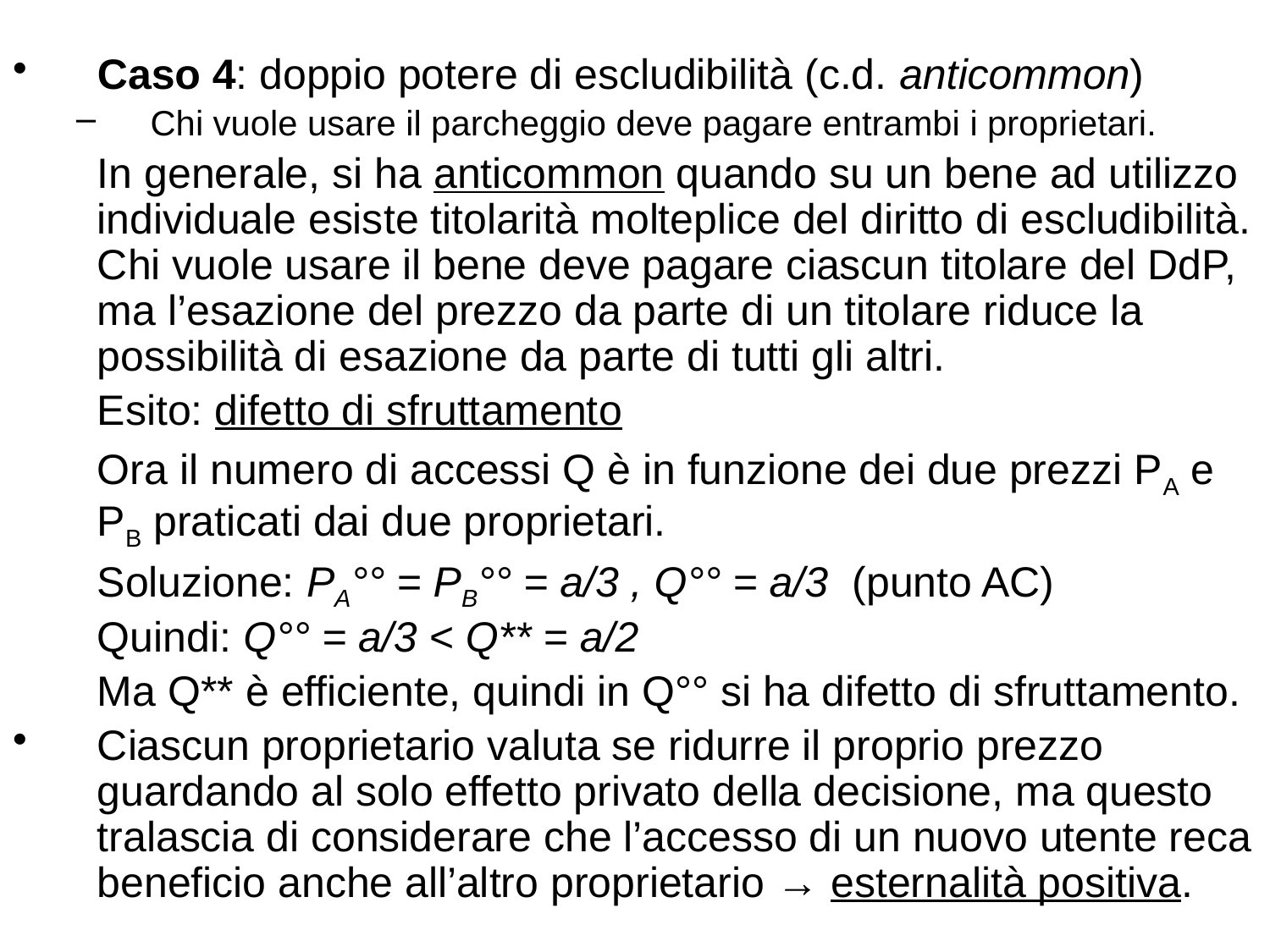

Caso 4: doppio potere di escludibilità (c.d. anticommon)
Chi vuole usare il parcheggio deve pagare entrambi i proprietari.
 	In generale, si ha anticommon quando su un bene ad utilizzo individuale esiste titolarità molteplice del diritto di escludibilità. Chi vuole usare il bene deve pagare ciascun titolare del DdP, ma l’esazione del prezzo da parte di un titolare riduce la possibilità di esazione da parte di tutti gli altri.
	Esito: difetto di sfruttamento
	Ora il numero di accessi Q è in funzione dei due prezzi PA e PB praticati dai due proprietari.
	Soluzione: PA°° = PB°° = a/3 , Q°° = a/3  (punto AC)
	Quindi: Q°° = a/3 < Q** = a/2
	Ma Q** è efficiente, quindi in Q°° si ha difetto di sfruttamento.
Ciascun proprietario valuta se ridurre il proprio prezzo guardando al solo effetto privato della decisione, ma questo tralascia di considerare che l’accesso di un nuovo utente reca beneficio anche all’altro proprietario → esternalità positiva.